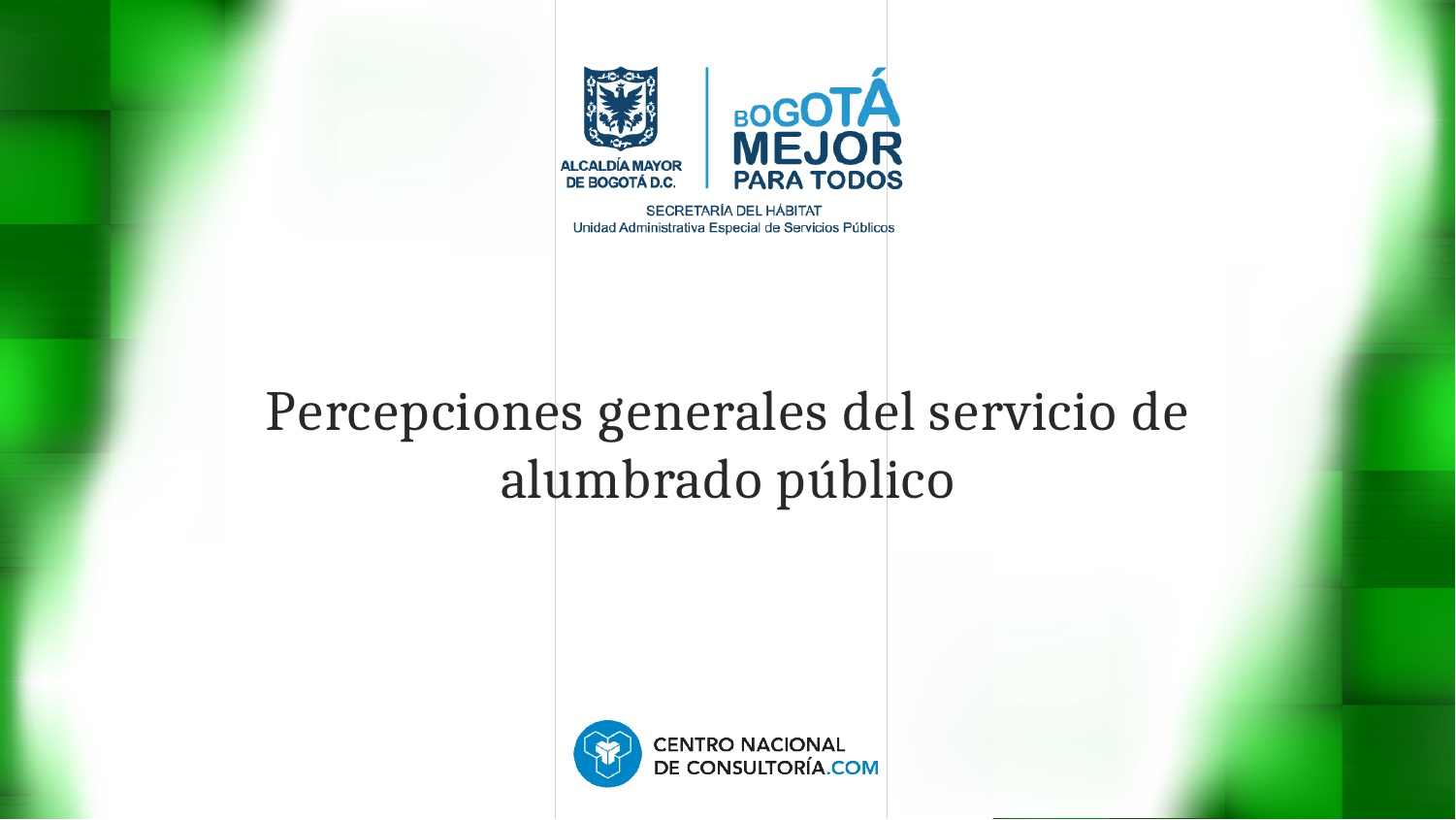

# Percepciones generales del servicio de alumbrado público